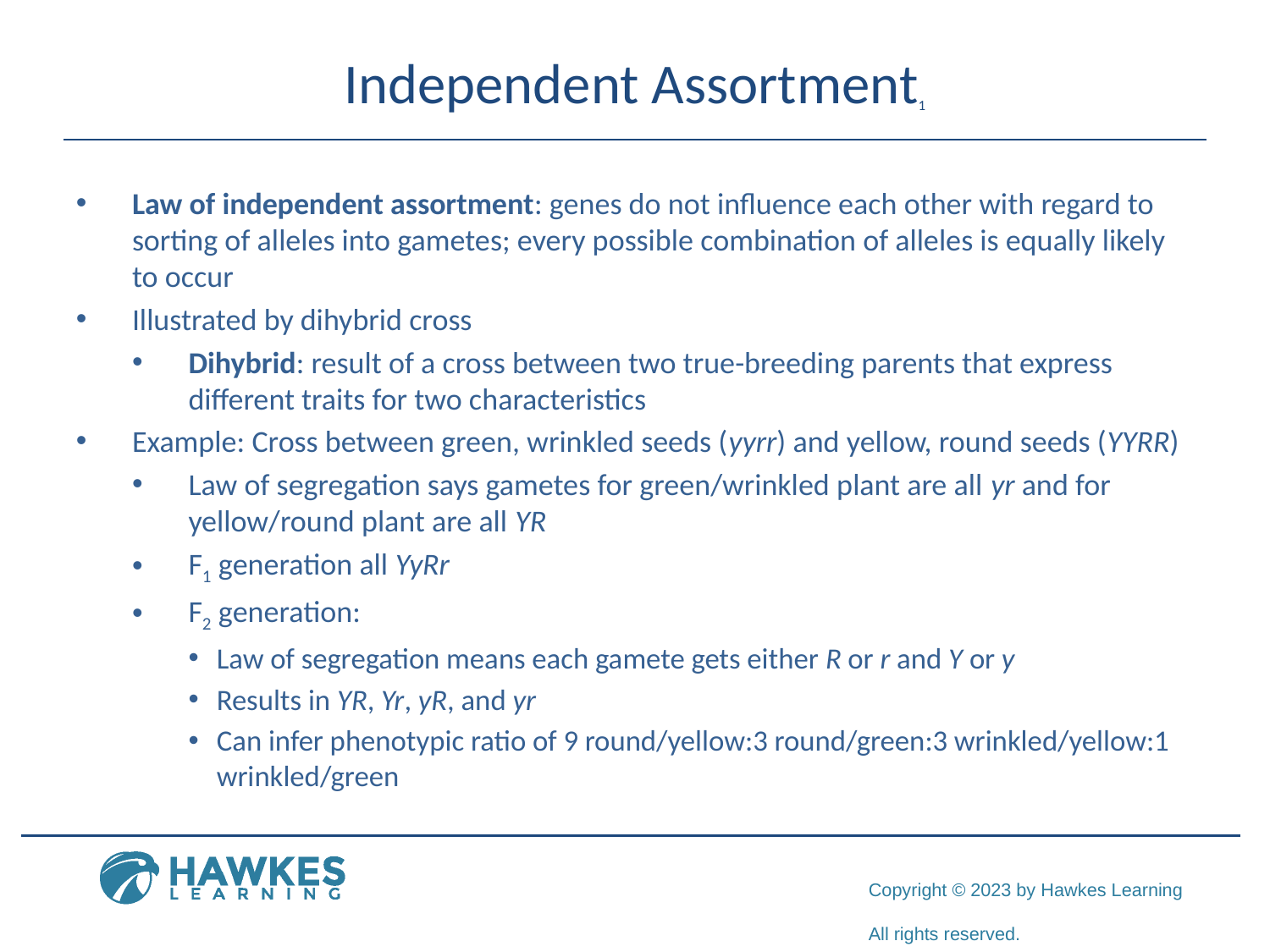

# Independent Assortment1
Law of independent assortment: genes do not influence each other with regard to sorting of alleles into gametes; every possible combination of alleles is equally likely to occur
Illustrated by dihybrid cross
Dihybrid: result of a cross between two true-breeding parents that express different traits for two characteristics
Example: Cross between green, wrinkled seeds (yyrr) and yellow, round seeds (YYRR)
Law of segregation says gametes for green/wrinkled plant are all yr and for yellow/round plant are all YR
F1 generation all YyRr
F2 generation:
Law of segregation means each gamete gets either R or r and Y or y
Results in YR, Yr, yR, and yr
Can infer phenotypic ratio of 9 round/yellow:3 round/green:3 wrinkled/yellow:1 wrinkled/green